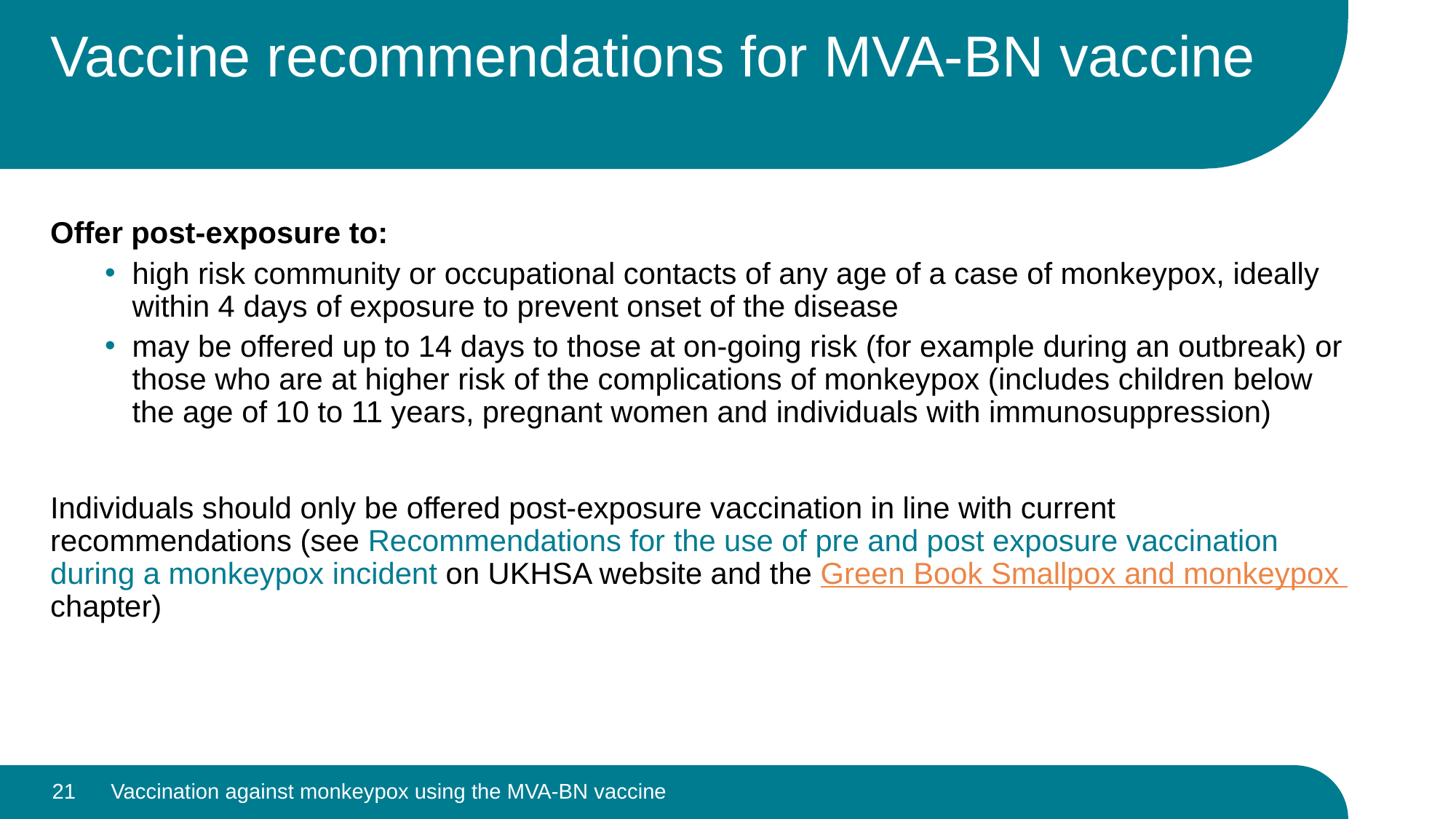

# Vaccine recommendations for MVA-BN vaccine
Offer post-exposure to:
high risk community or occupational contacts of any age of a case of monkeypox, ideally within 4 days of exposure to prevent onset of the disease
may be offered up to 14 days to those at on-going risk (for example during an outbreak) or those who are at higher risk of the complications of monkeypox (includes children below the age of 10 to 11 years, pregnant women and individuals with immunosuppression)

Individuals should only be offered post-exposure vaccination in line with current recommendations (see Recommendations for the use of pre and post exposure vaccination during a monkeypox incident on UKHSA website and the Green Book Smallpox and monkeypox chapter)

21
Vaccination against monkeypox using the MVA-BN vaccine